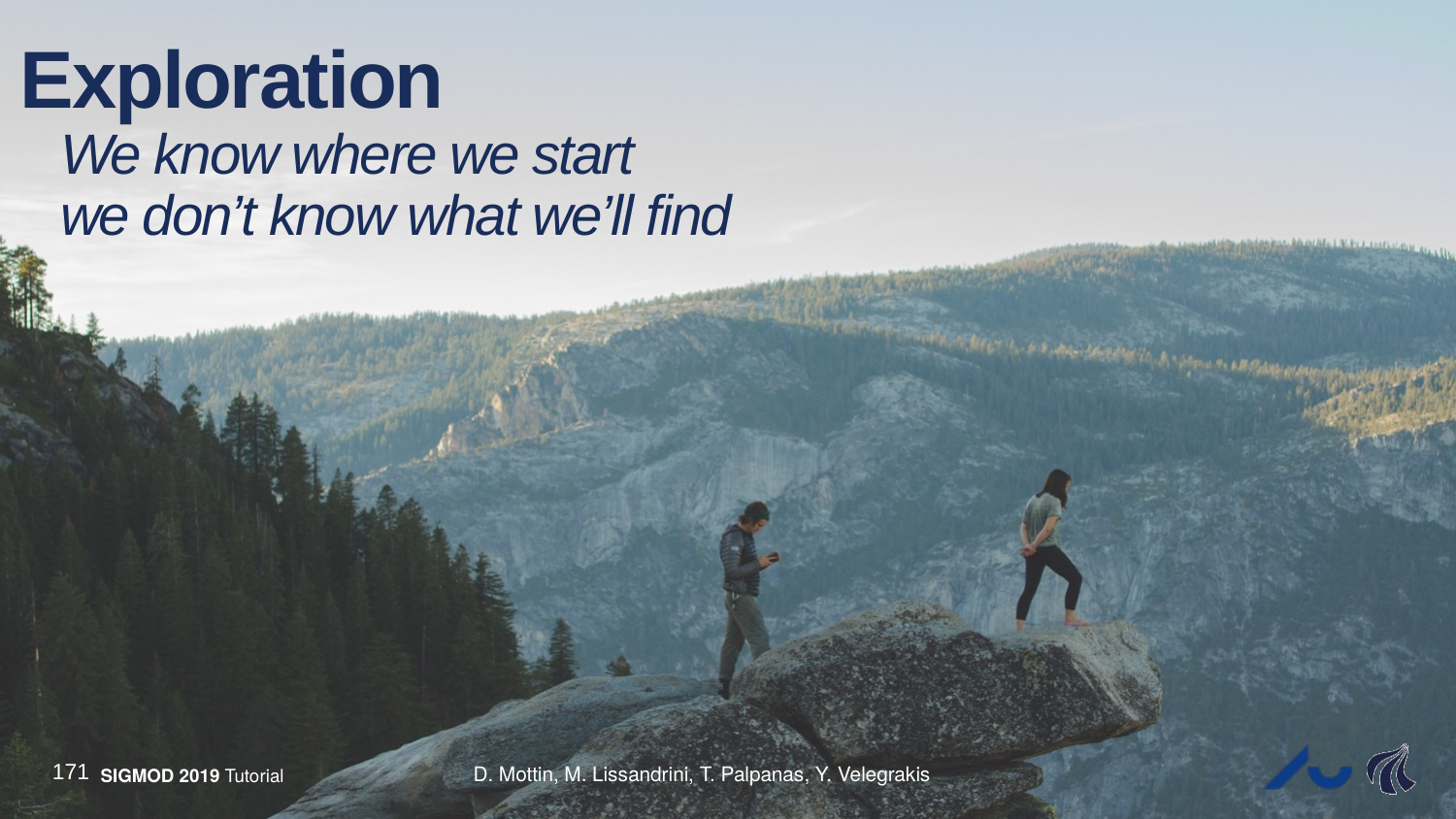

# Exploration We know where we start we don’t know what we’ll find
D. Mottin, M. Lissandrini, T. Palpanas, Y. Velegrakis